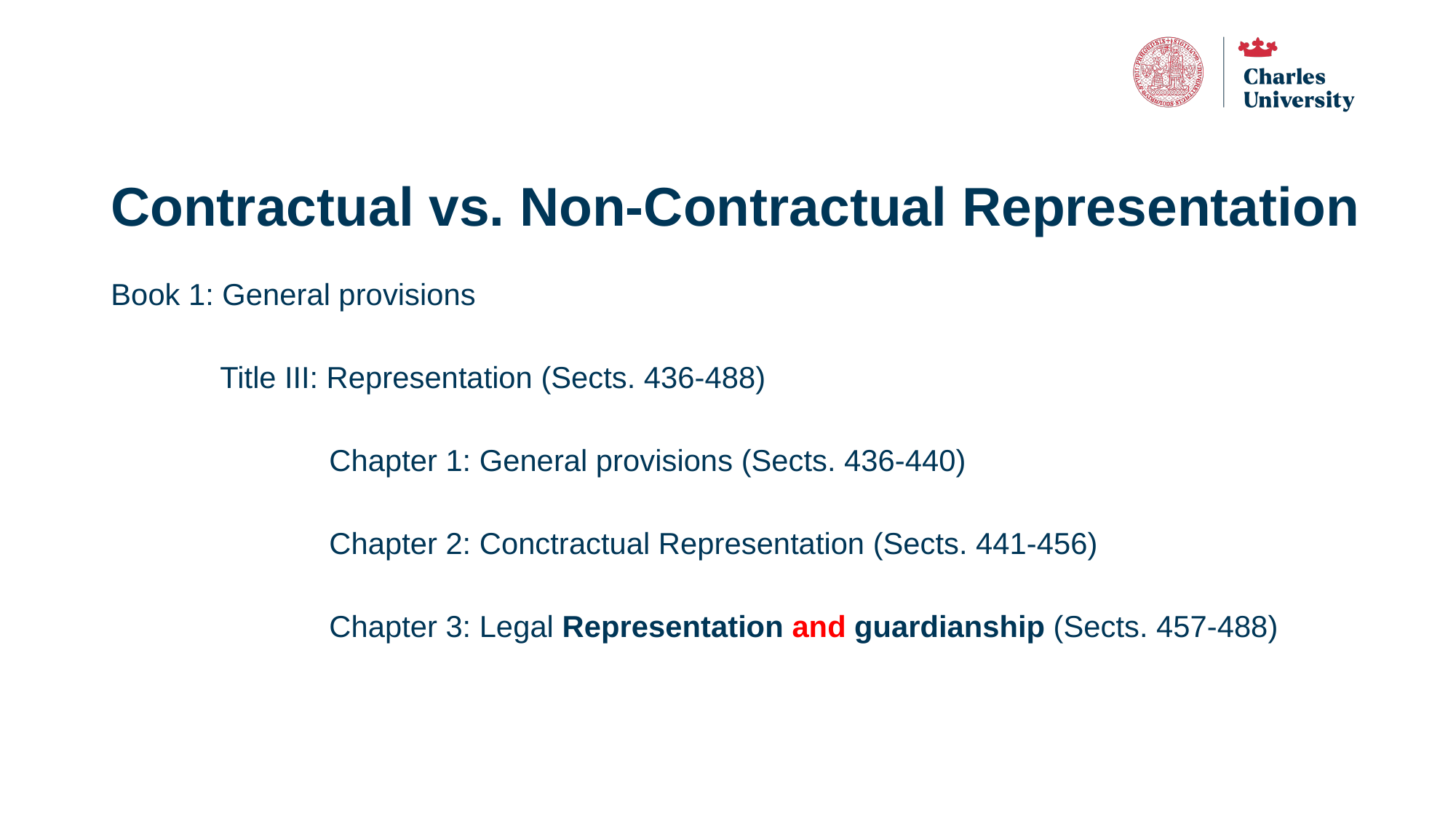

# Contractual vs. Non-Contractual Representation
Book 1: General provisions

	Title III: Representation (Sects. 436-488)

		Chapter 1: General provisions (Sects. 436-440)

		Chapter 2: Conctractual Representation (Sects. 441-456)

		Chapter 3: Legal Representation and guardianship (Sects. 457-488)